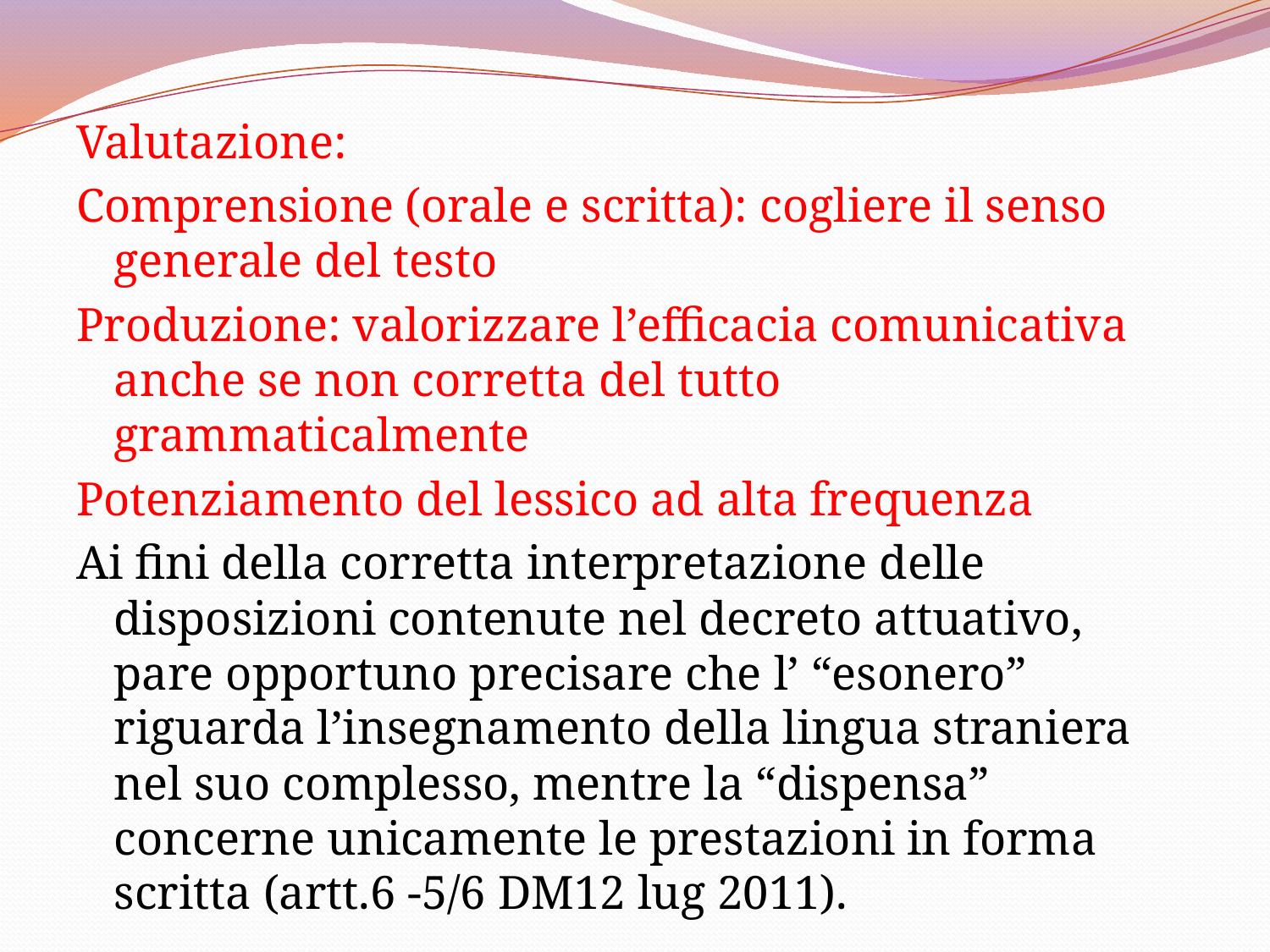

Valutazione:
Comprensione (orale e scritta): cogliere il senso generale del testo
Produzione: valorizzare l’efficacia comunicativa anche se non corretta del tutto grammaticalmente
Potenziamento del lessico ad alta frequenza
Ai fini della corretta interpretazione delle disposizioni contenute nel decreto attuativo, pare opportuno precisare che l’ “esonero” riguarda l’insegnamento della lingua straniera nel suo complesso, mentre la “dispensa” concerne unicamente le prestazioni in forma scritta (artt.6 -5/6 DM12 lug 2011).